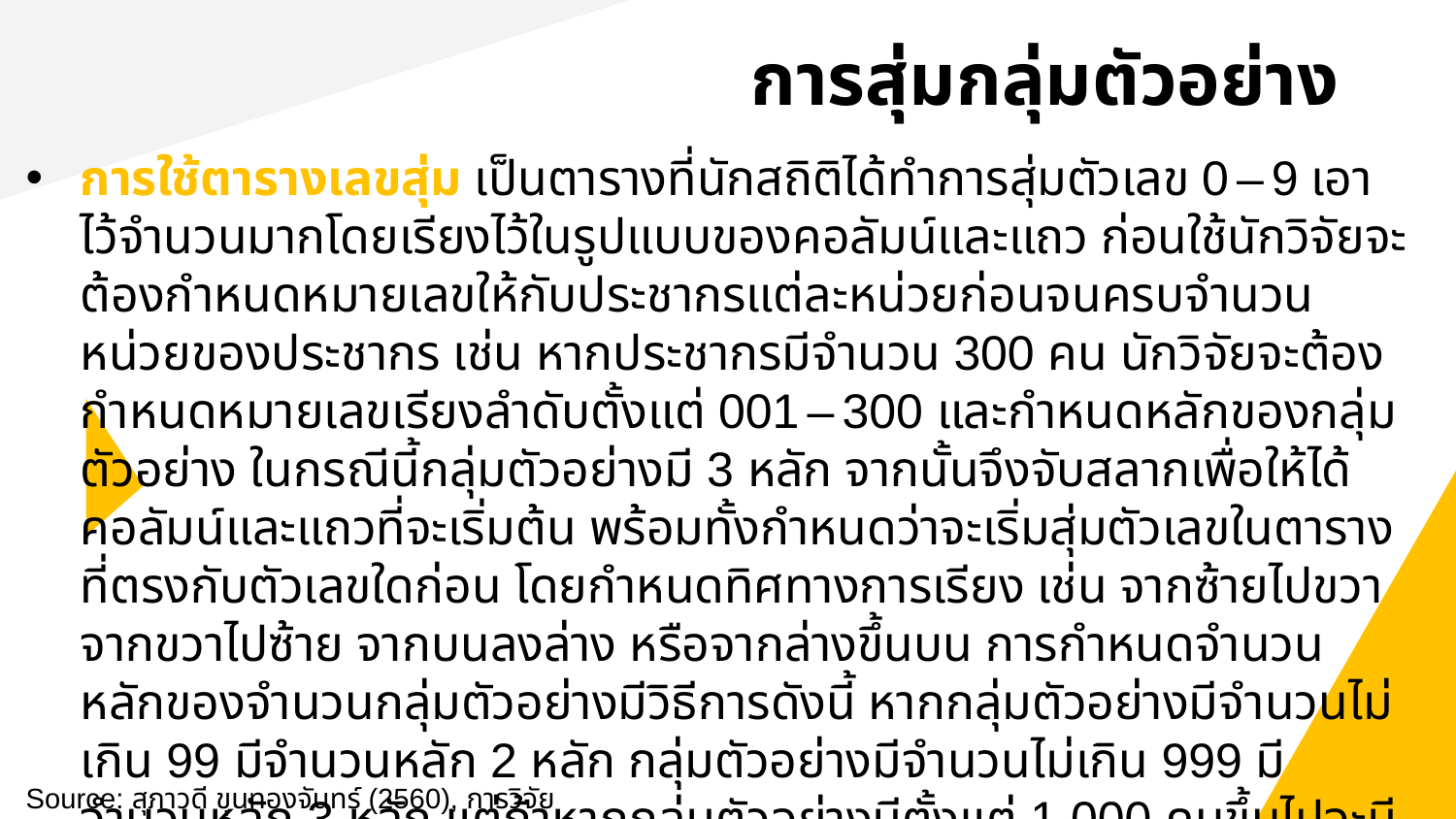

# การสุ่มกลุ่มตัวอย่าง
การใช้ตารางเลขสุ่ม เป็นตารางที่นักสถิติได้ทำการสุ่มตัวเลข 0 – 9 เอาไว้จำนวนมากโดยเรียงไว้ในรูปแบบของคอลัมน์และแถว ก่อนใช้นักวิจัยจะต้องกำหนดหมายเลขให้กับประชากรแต่ละหน่วยก่อนจนครบจำนวนหน่วยของประชากร เช่น หากประชากรมีจำนวน 300 คน นักวิจัยจะต้องกำหนดหมายเลขเรียงลำดับตั้งแต่ 001 – 300 และกำหนดหลักของกลุ่มตัวอย่าง ในกรณีนี้กลุ่มตัวอย่างมี 3 หลัก จากนั้นจึงจับสลากเพื่อให้ได้คอลัมน์และแถวที่จะเริ่มต้น พร้อมทั้งกำหนดว่าจะเริ่มสุ่มตัวเลขในตารางที่ตรงกับตัวเลขใดก่อน โดยกำหนดทิศทางการเรียง เช่น จากซ้ายไปขวา จากขวาไปซ้าย จากบนลงล่าง หรือจากล่างขึ้นบน การกำหนดจำนวนหลักของจำนวนกลุ่มตัวอย่างมีวิธีการดังนี้ หากกลุ่มตัวอย่างมีจำนวนไม่เกิน 99 มีจำนวนหลัก 2 หลัก กลุ่มตัวอย่างมีจำนวนไม่เกิน 999 มีจำนวนหลัก 3 หลัก แต่ถ้าหากกลุ่มตัวอย่างมีตั้งแต่ 1,000 คนขึ้นไปจะมีจำนวนหลัก 4 หลัก
Source: สุภาวดี ขุนทองจันทร์ (2560), การวิจัยธุรกิจ